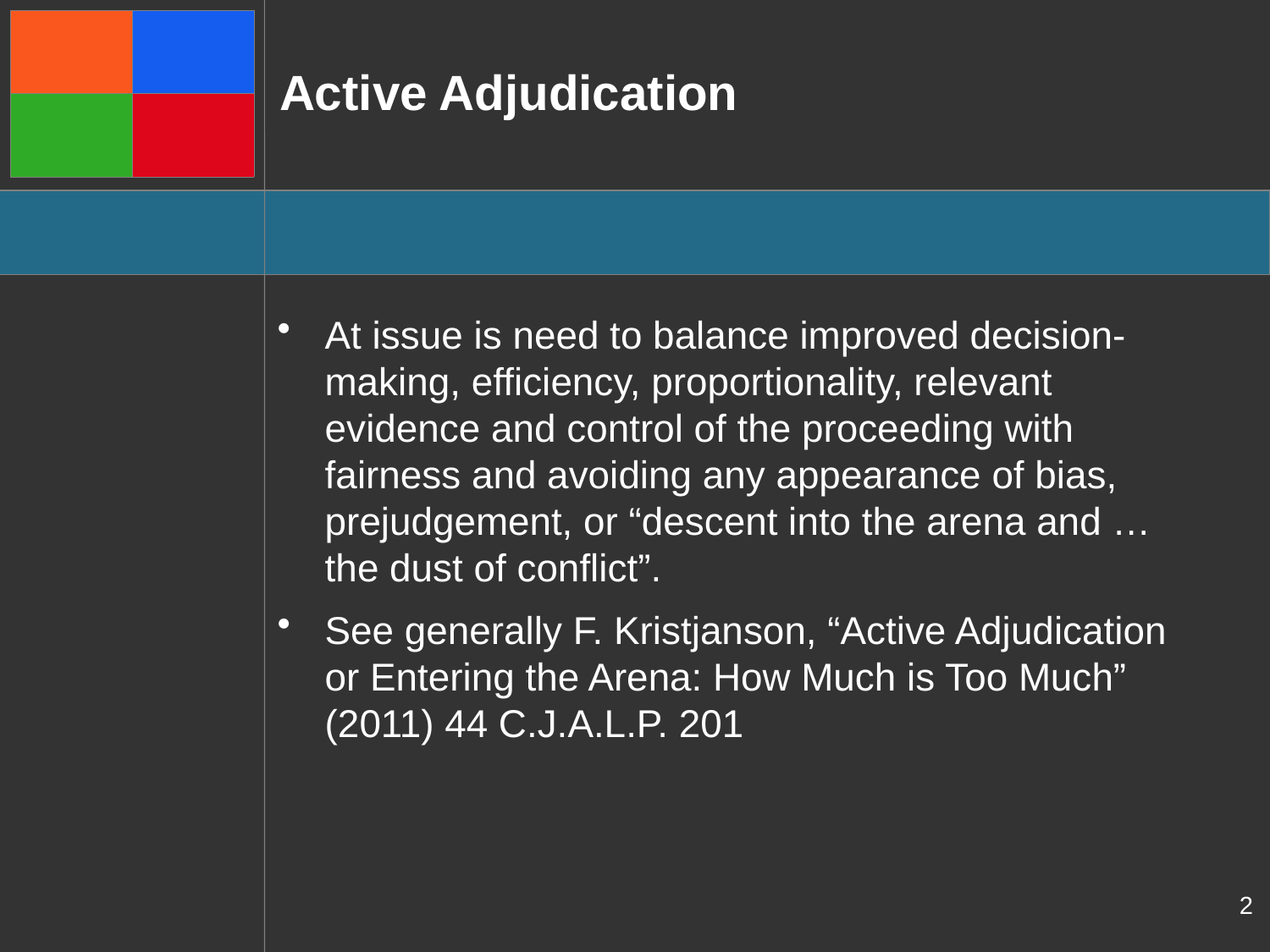

# Active Adjudication
At issue is need to balance improved decision-making, efficiency, proportionality, relevant evidence and control of the proceeding with fairness and avoiding any appearance of bias, prejudgement, or “descent into the arena and … the dust of conflict”.
See generally F. Kristjanson, “Active Adjudication or Entering the Arena: How Much is Too Much” (2011) 44 C.J.A.L.P. 201
2